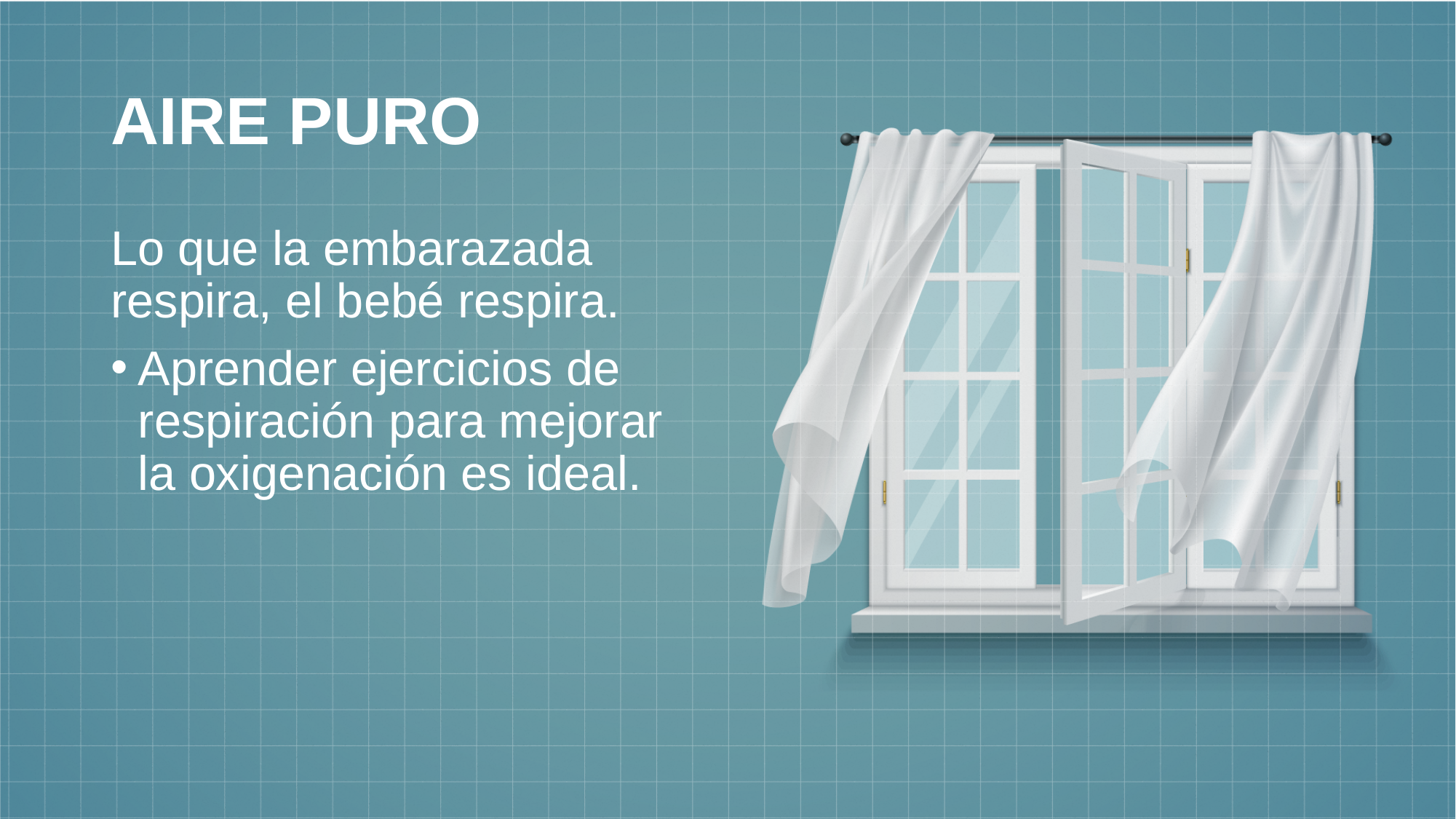

# AiRe PURO
Lo que la embarazada respira, el bebé respira.
Aprender ejercicios de respiración para mejorar la oxigenación es ideal.